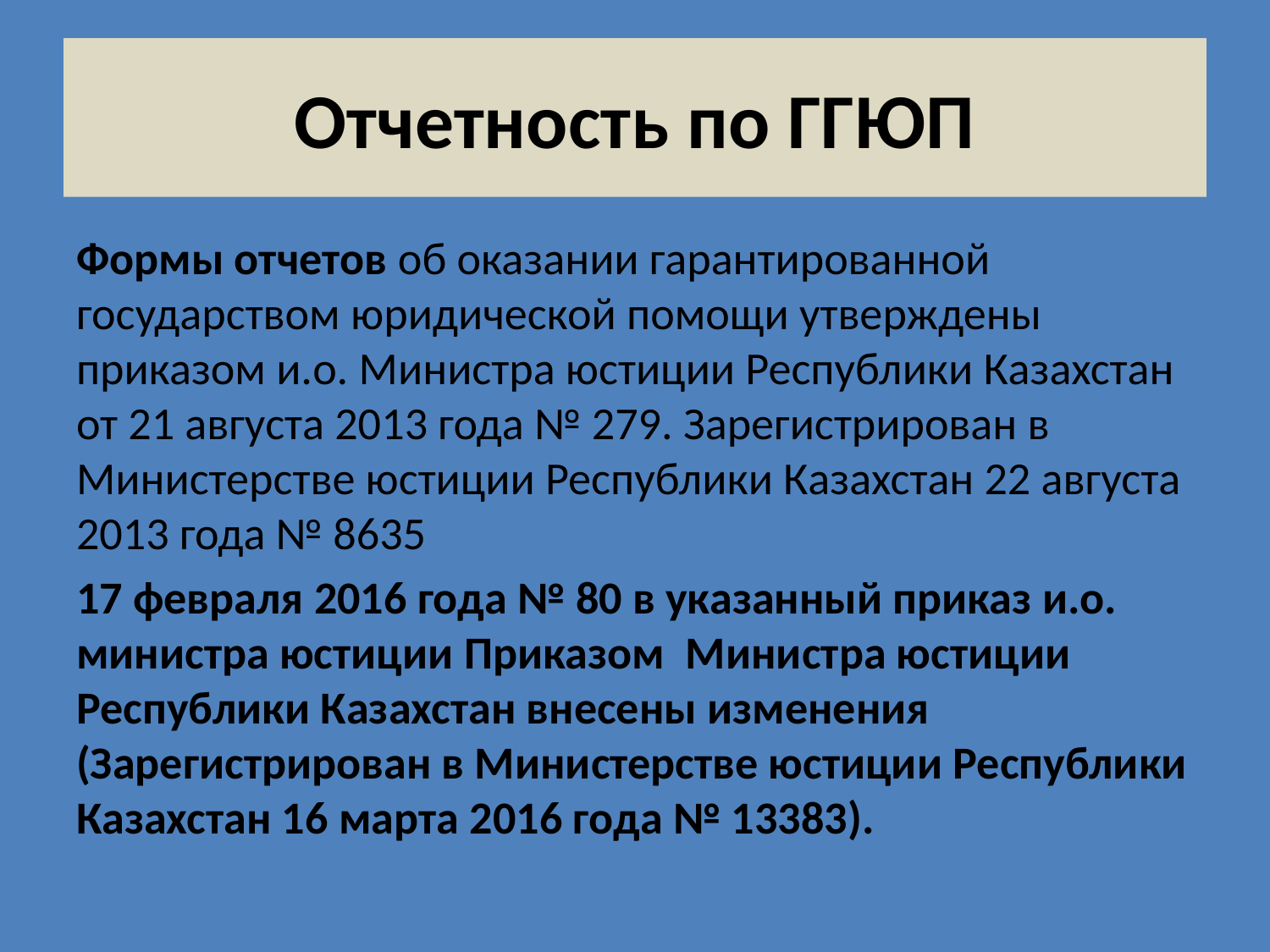

Отчетность по ГГЮП
Формы отчетов об оказании гарантированной государством юридической помощи утверждены приказом и.о. Министра юстиции Республики Казахстан от 21 августа 2013 года № 279. Зарегистрирован в Министерстве юстиции Республики Казахстан 22 августа 2013 года № 8635
17 февраля 2016 года № 80 в указанный приказ и.о. министра юстиции Приказом  Министра юстиции Республики Казахстан внесены изменения (Зарегистрирован в Министерстве юстиции Республики Казахстан 16 марта 2016 года № 13383).